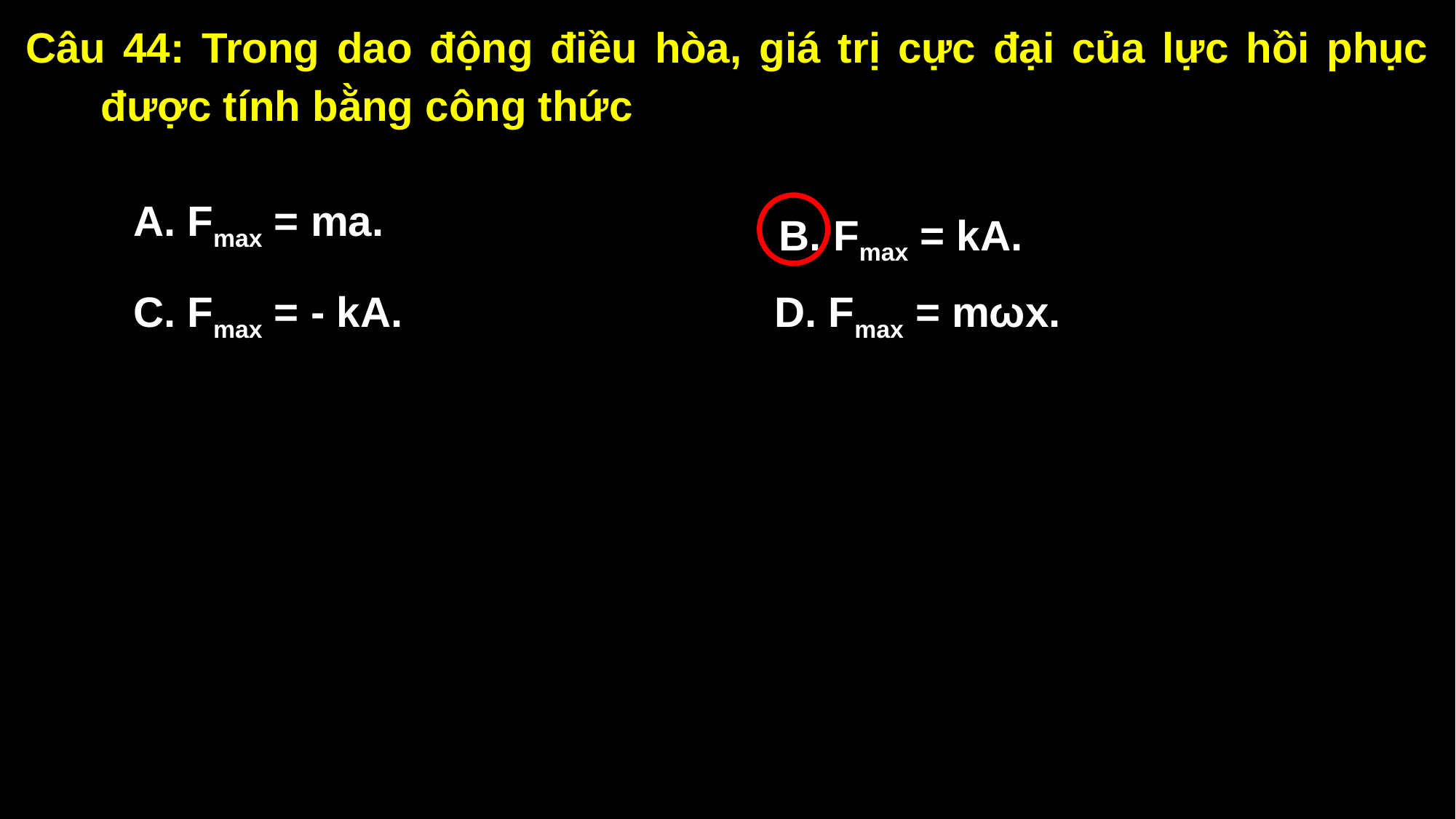

Câu 44: Trong dao động điều hòa, giá trị cực đại của lực hồi phục được tính bằng công thức

A. Fmax = ma.

B. Fmax = kA.
C. Fmax = - kA.
D. Fmax = mωx.